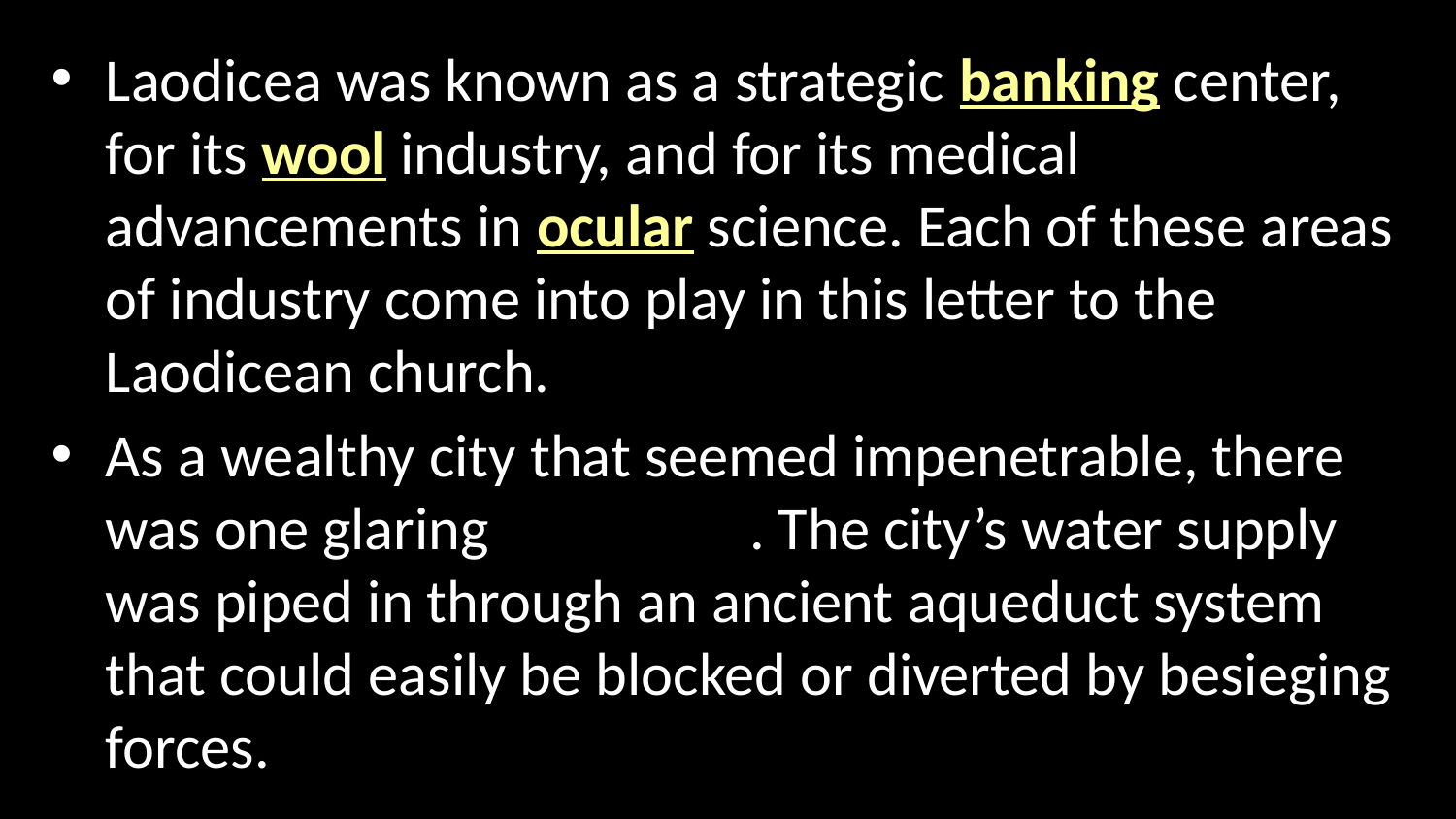

Laodicea was known as a strategic banking center, for its wool industry, and for its medical advancements in ocular science. Each of these areas of industry come into play in this letter to the Laodicean church.
As a wealthy city that seemed impenetrable, there was one glaring weakness. The city’s water supply was piped in through an ancient aqueduct system that could easily be blocked or diverted by besieging forces.